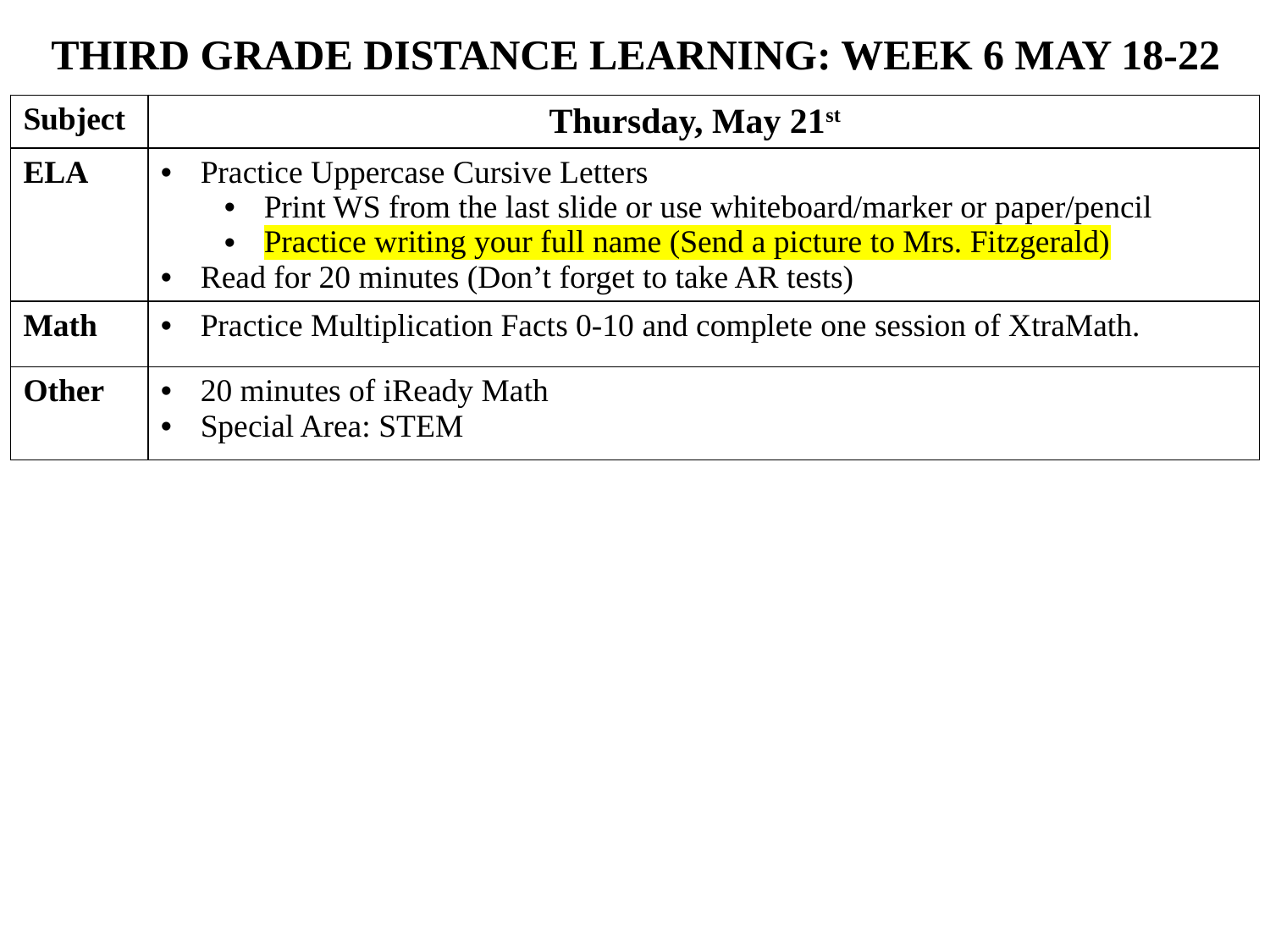

THIRD GRADE DISTANCE LEARNING: WEEK 6 MAY 18-22
| Subject | Thursday, May 21st |
| --- | --- |
| ELA | Practice Uppercase Cursive Letters Print WS from the last slide or use whiteboard/marker or paper/pencil Practice writing your full name (Send a picture to Mrs. Fitzgerald) Read for 20 minutes (Don’t forget to take AR tests) |
| Math | Practice Multiplication Facts 0-10 and complete one session of XtraMath. |
| Other | 20 minutes of iReady Math Special Area: STEM |